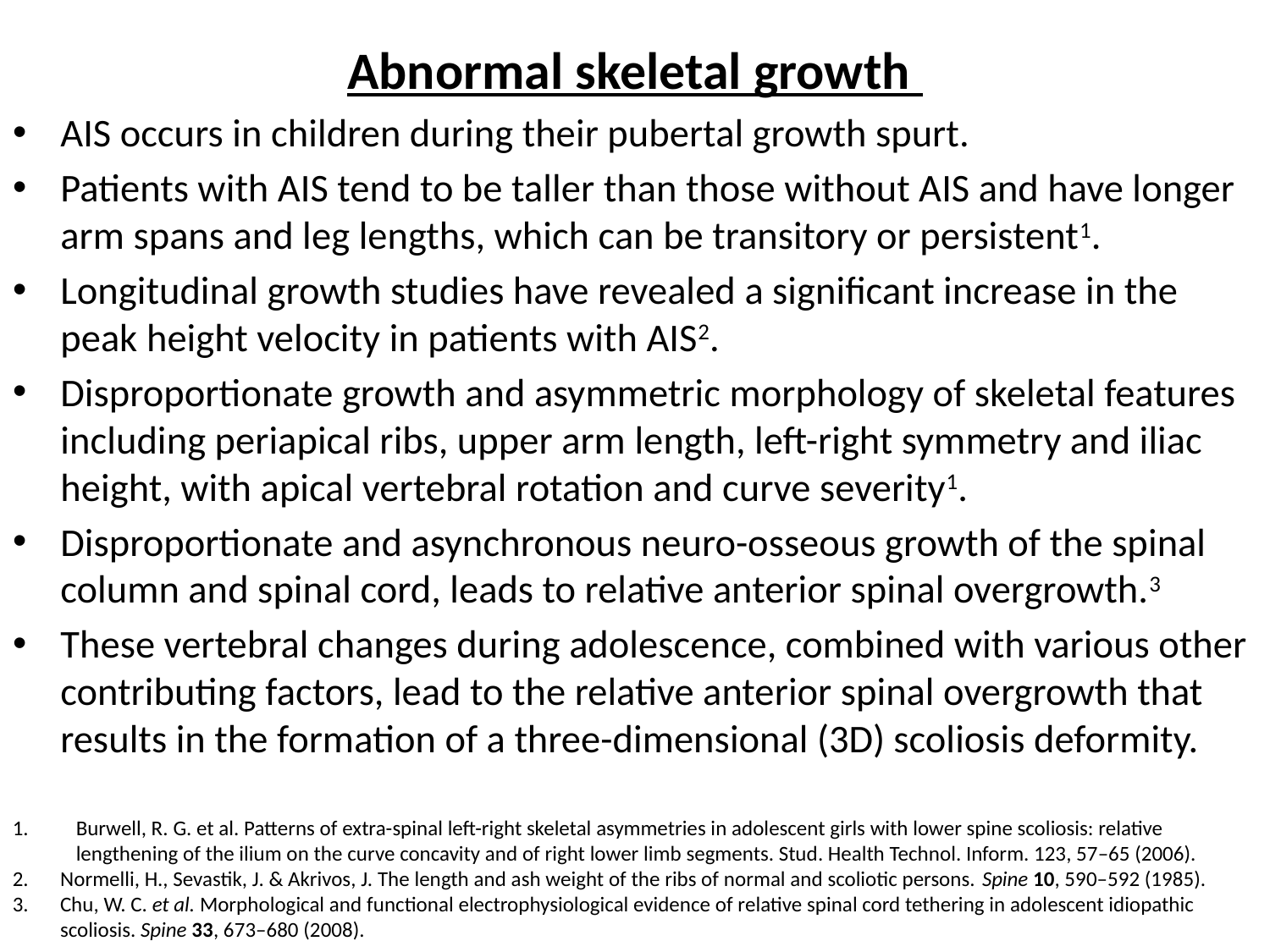

Abnormal skeletal growth
AIS occurs in children during their pubertal growth spurt.
Patients with AIS tend to be taller than those without AIS and have longer arm spans and leg lengths, which can be transitory or persistent1.
Longitudinal growth studies have revealed a significant increase in the peak height velocity in patients with AIS2.
Disproportionate growth and asymmetric morphology of skeletal features including periapical ribs, upper arm length, left-right symmetry and iliac height, with apical vertebral rotation and curve severity1.
Disproportionate and asynchronous neuro-osseous growth of the spinal column and spinal cord, leads to relative anterior spinal overgrowth.3
These vertebral changes during adolescence, combined with various other contributing factors, lead to the relative anterior spinal overgrowth that results in the formation of a three-dimensional (3D) scoliosis deformity.

Burwell, R. G. et al. Patterns of extra-spinal left-right skeletal asymmetries in adolescent girls with lower spine scoliosis: relative lengthening of the ilium on the curve concavity and of right lower limb segments. Stud. Health Technol. Inform. 123, 57–65 (2006).
Normelli, H., Sevastik, J. & Akrivos, J. The length and ash weight of the ribs of normal and scoliotic persons. Spine 10, 590–592 (1985).
Chu, W. C. et al. Morphological and functional electrophysiological evidence of relative spinal cord tethering in adolescent idiopathic scoliosis. Spine 33, 673–680 (2008).